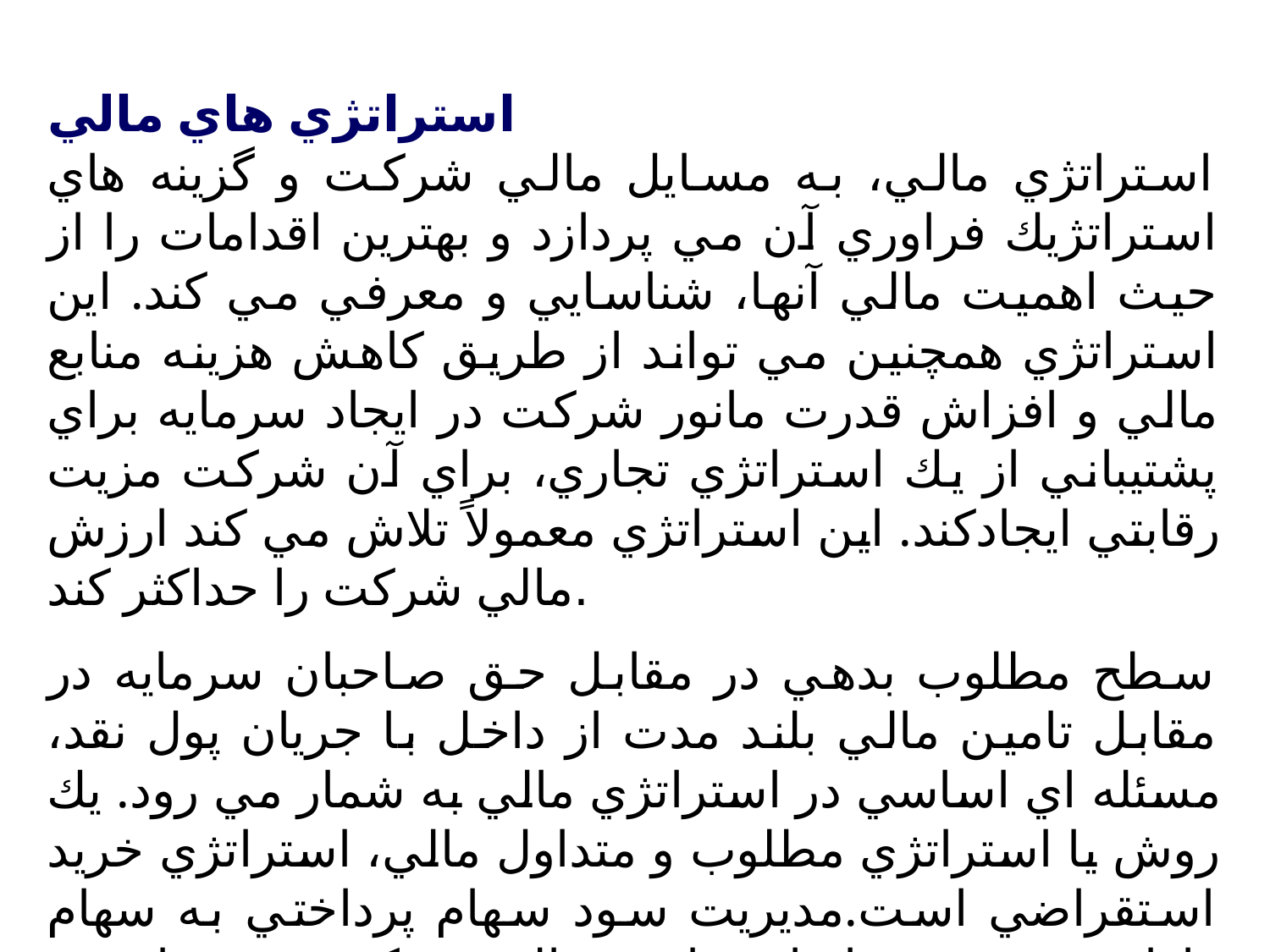

استراتژي هاي مالي
استراتژي مالي، به مسايل مالي شركت و گزينه هاي استراتژيك فراوري آن مي پردازد و بهترين اقدامات را از حيث اهميت مالي آنها، شناسايي و معرفي مي كند. اين استراتژي همچنين مي تواند از طريق كاهش هزينه منابع مالي و افزاش قدرت مانور شركت در ايجاد سرمايه براي پشتيباني از يك استراتژي تجاري، براي آن شركت مزيت رقابتي ايجادكند. اين استراتژي معمولاً‌ تلاش مي كند ارزش مالي شركت را حداكثر كند.
سطح مطلوب بدهي در مقابل حق صاحبان سرمايه در مقابل تامين مالي بلند مدت از داخل با جريان پول نقد، مسئله اي اساسي در استراتژي مالي به شمار مي رود. يك روش يا استراتژي مطلوب و متداول مالي، استراتژي خريد استقراضي است.مديريت سود سهام پرداختي به سهام داران نيز بخشي از استراتژي مالي شركت به شمار مي رود